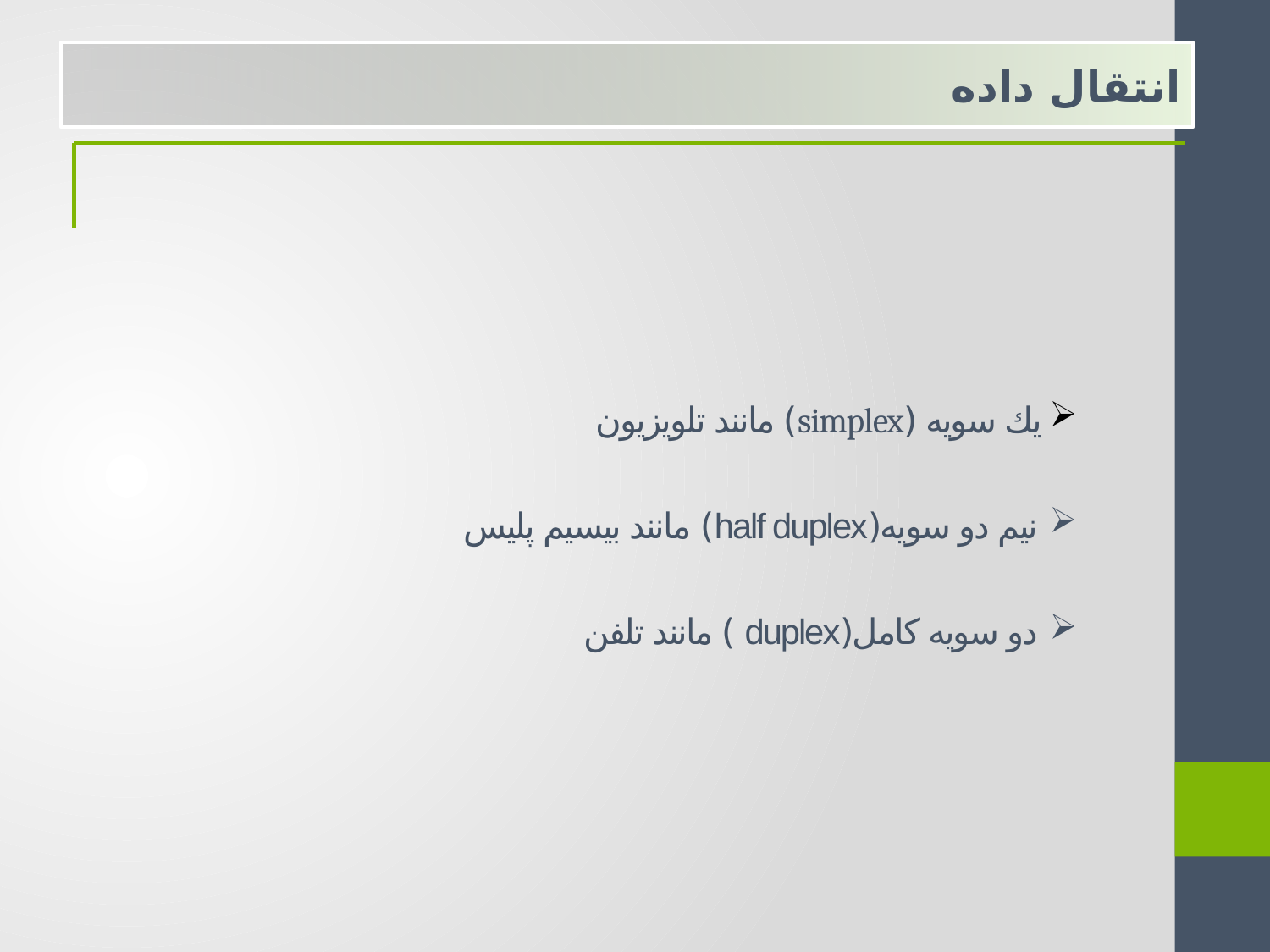

انتقال داده
 يك سويه (simplex) مانند تلويزيون
 نيم دو سويه(half duplex) مانند بيسيم پليس
 دو سويه كامل(duplex ) مانند تلفن